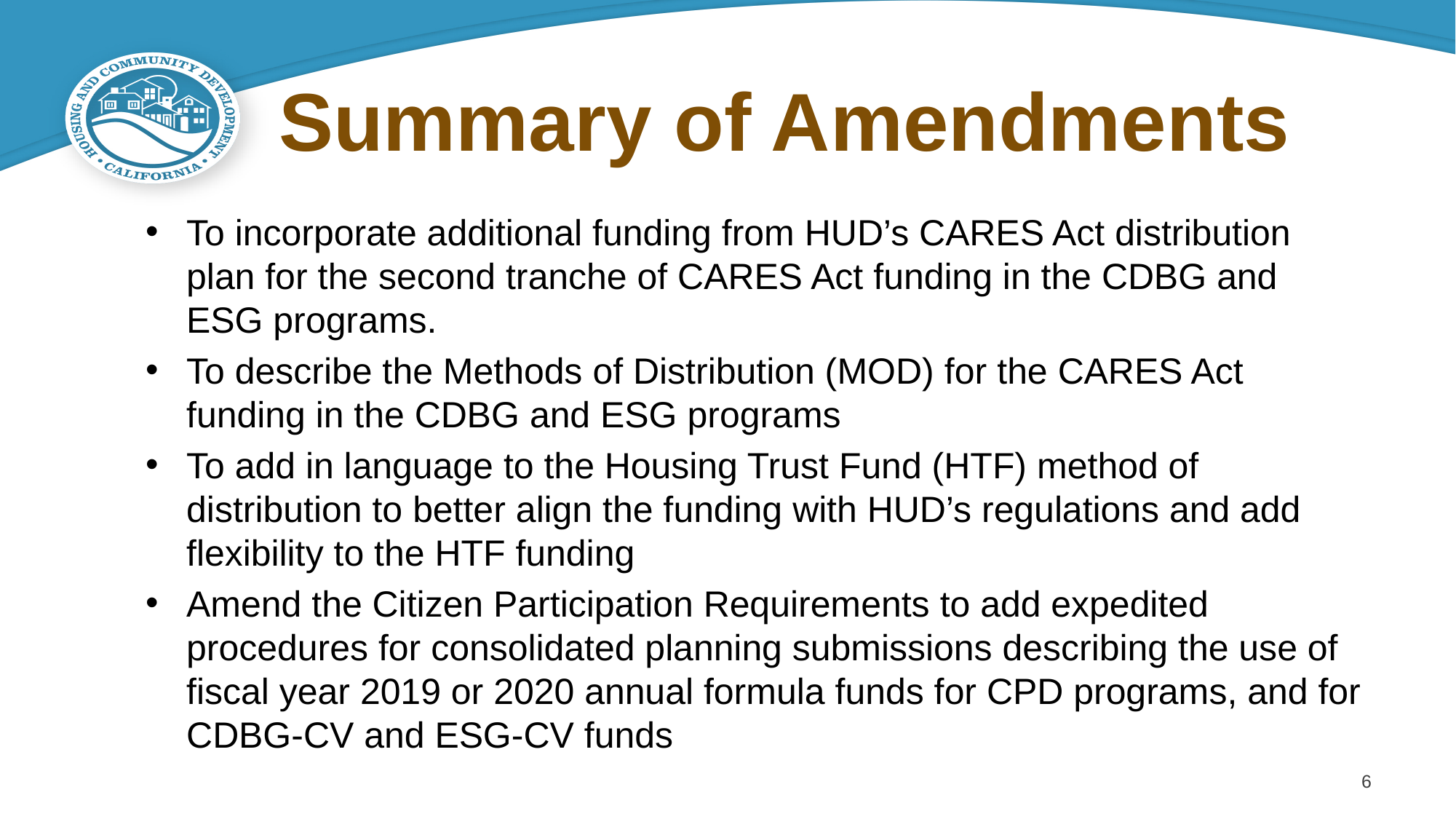

# Summary of Amendments
To incorporate additional funding from HUD’s CARES Act distribution plan for the second tranche of CARES Act funding in the CDBG and ESG programs.
To describe the Methods of Distribution (MOD) for the CARES Act funding in the CDBG and ESG programs
To add in language to the Housing Trust Fund (HTF) method of distribution to better align the funding with HUD’s regulations and add flexibility to the HTF funding
Amend the Citizen Participation Requirements to add expedited procedures for consolidated planning submissions describing the use of fiscal year 2019 or 2020 annual formula funds for CPD programs, and for CDBG-CV and ESG-CV funds
6